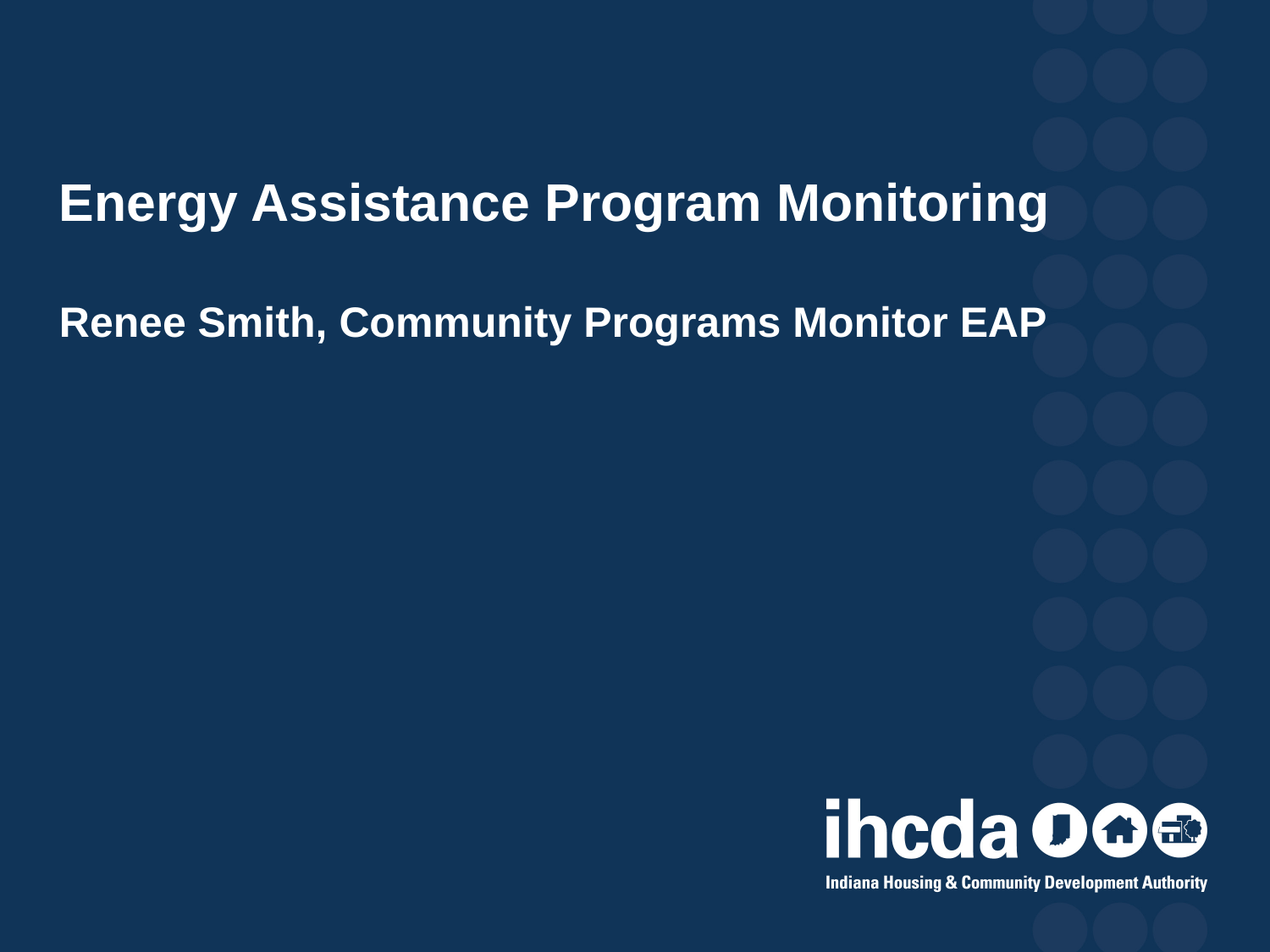

# Energy Assistance Program Monitoring Renee Smith, Community Programs Monitor EAP